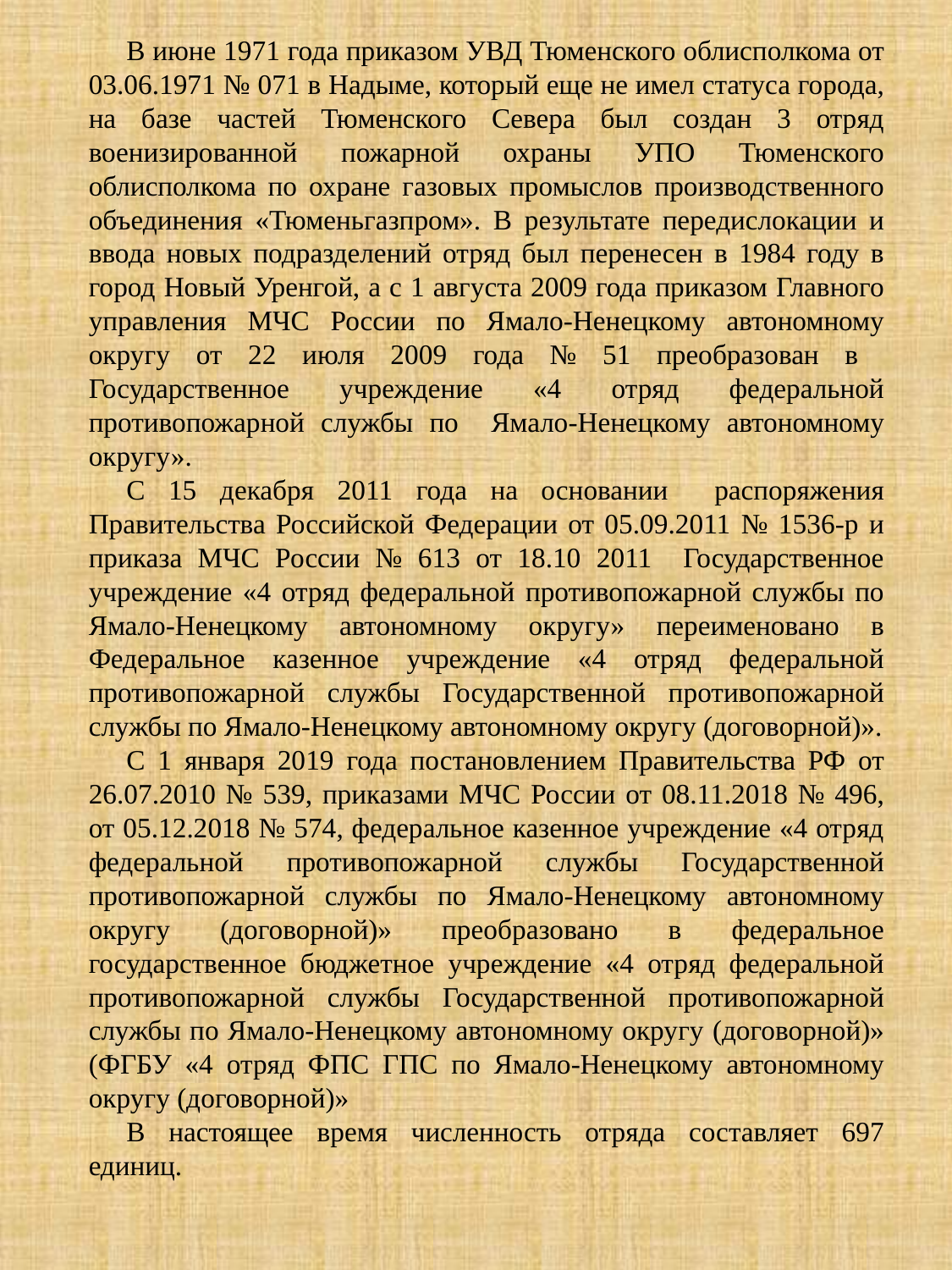

В июне 1971 года приказом УВД Тюменского облисполкома от 03.06.1971 № 071 в Надыме, который еще не имел статуса города, на базе частей Тюменского Севера был создан 3 отряд военизированной пожарной охраны УПО Тюменского облисполкома по охране газовых промыслов производственного объединения «Тюменьгазпром». В результате передислокации и ввода новых подразделений отряд был перенесен в 1984 году в город Новый Уренгой, а с 1 августа 2009 года приказом Главного управления МЧС России по Ямало-Ненецкому автономному округу от 22 июля 2009 года № 51 преобразован в  Государственное учреждение «4 отряд федеральной противопожарной службы по  Ямало-Ненецкому автономному округу».
С 15 декабря 2011 года на основании  распоряжения Правительства Российской Федерации от 05.09.2011 № 1536-р и приказа МЧС России № 613 от 18.10 2011  Государственное учреждение «4 отряд федеральной противопожарной службы по Ямало-Ненецкому автономному округу» переименовано в Федеральное казенное учреждение «4 отряд федеральной противопожарной службы Государственной противопожарной службы по Ямало-Ненецкому автономному округу (договорной)».
С 1 января 2019 года постановлением Правительства РФ от 26.07.2010 № 539, приказами МЧС России от 08.11.2018 № 496, от 05.12.2018 № 574, федеральное казенное учреждение «4 отряд федеральной противопожарной службы Государственной противопожарной службы по Ямало-Ненецкому автономному округу (договорной)» преобразовано в федеральное государственное бюджетное учреждение «4 отряд федеральной противопожарной службы Государственной противопожарной службы по Ямало-Ненецкому автономному округу (договорной)» (ФГБУ «4 отряд ФПС ГПС по Ямало-Ненецкому автономному округу (договорной)»
В настоящее время численность отряда составляет 697 единиц.